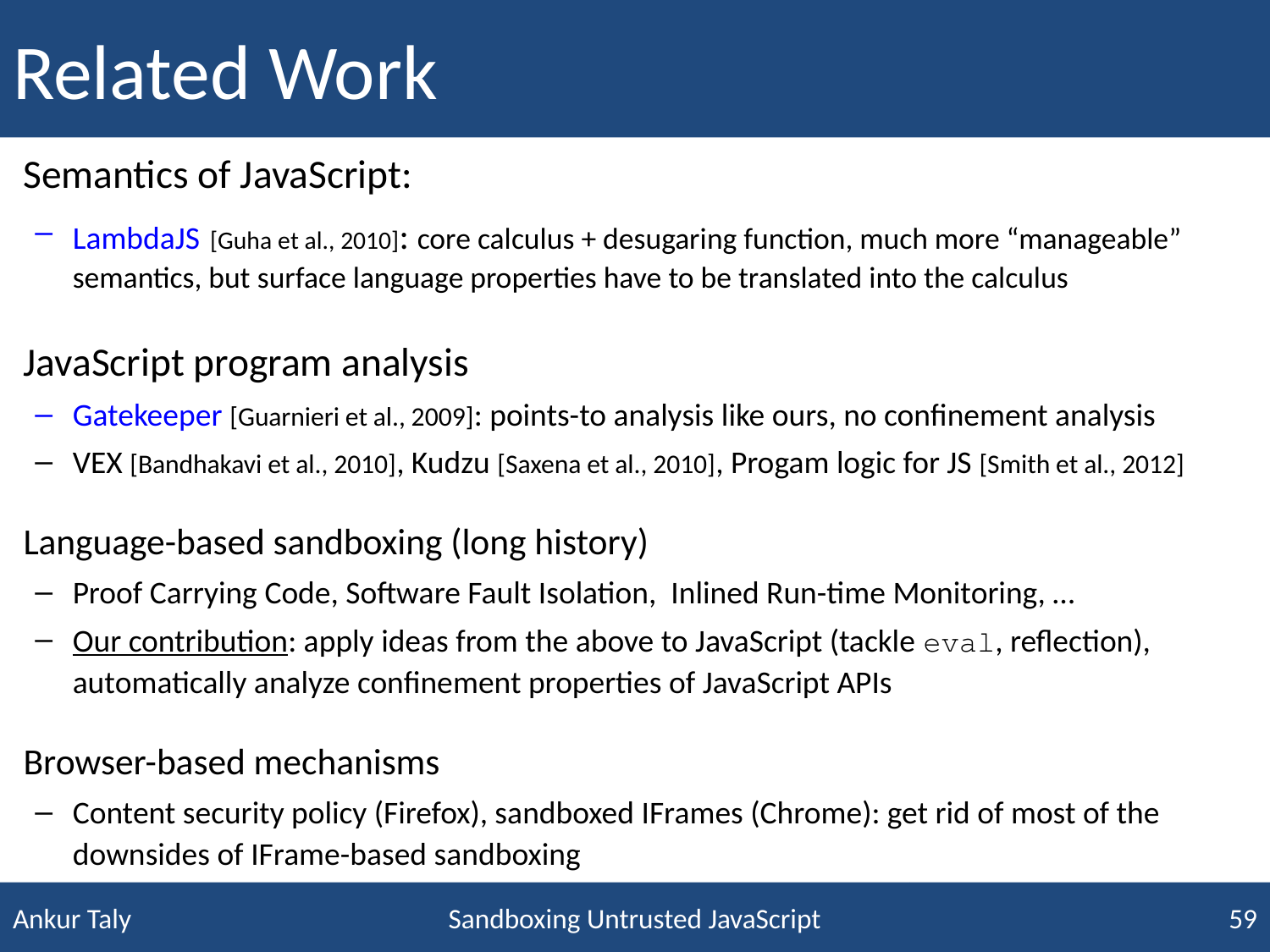

# Related Work
Semantics of JavaScript:
LambdaJS [Guha et al., 2010]: core calculus + desugaring function, much more “manageable” semantics, but surface language properties have to be translated into the calculus
JavaScript program analysis
Gatekeeper [Guarnieri et al., 2009]: points-to analysis like ours, no confinement analysis
VEX [Bandhakavi et al., 2010], Kudzu [Saxena et al., 2010], Progam logic for JS [Smith et al., 2012]
Language-based sandboxing (long history)
Proof Carrying Code, Software Fault Isolation,  Inlined Run-time Monitoring, …
Our contribution: apply ideas from the above to JavaScript (tackle eval, reflection), automatically analyze confinement properties of JavaScript APIs
Browser-based mechanisms
Content security policy (Firefox), sandboxed IFrames (Chrome): get rid of most of the downsides of IFrame-based sandboxing

Sandboxing Untrusted JavaScript
59